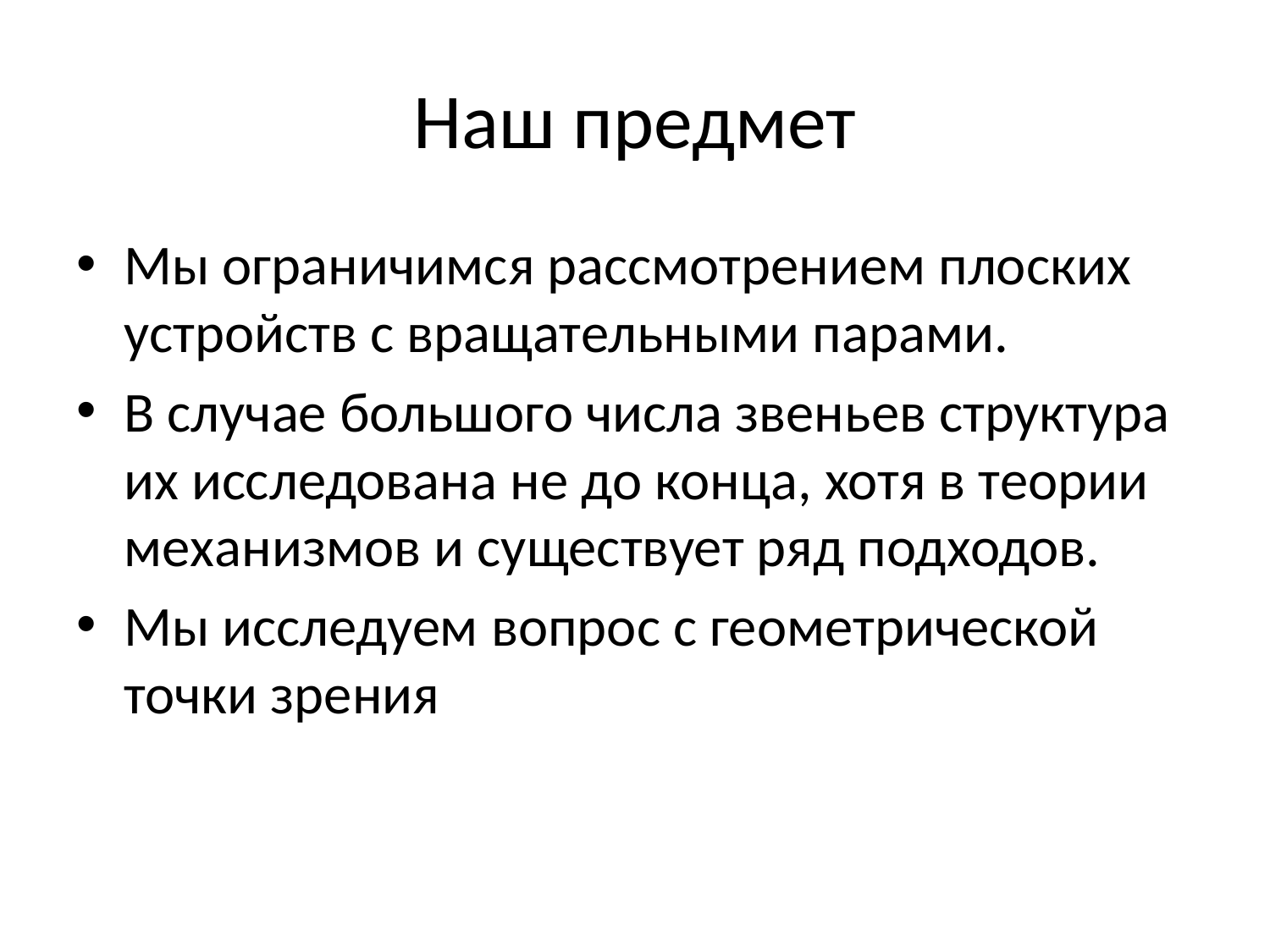

# Наш предмет
Мы ограничимся рассмотрением плоских устройств с вращательными парами.
В случае большого числа звеньев структура их исследована не до конца, хотя в теории механизмов и существует ряд подходов.
Мы исследуем вопрос с геометрической точки зрения